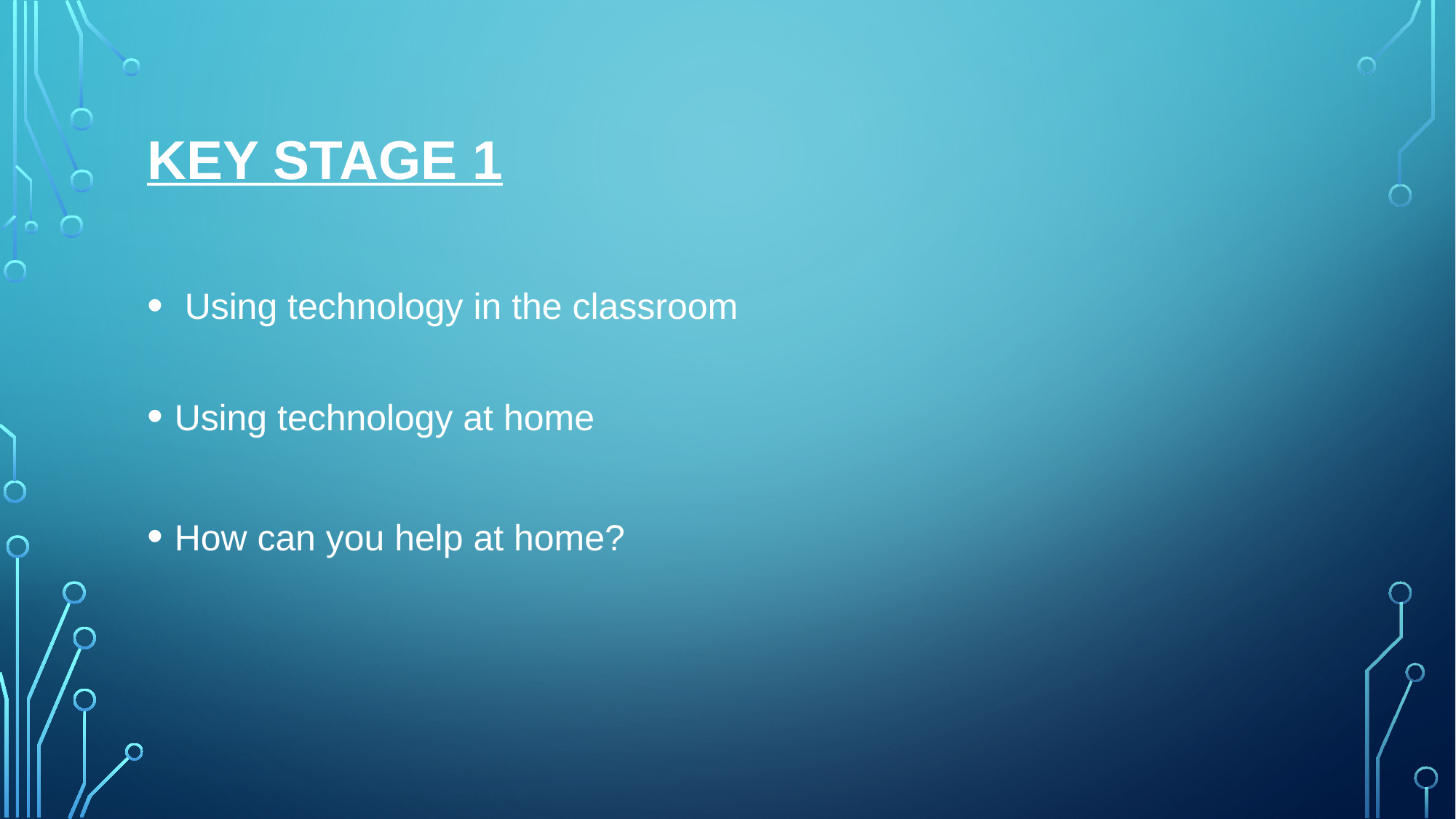

# KEY STAGE 1
 Using technology in the classroom
Using technology at home
How can you help at home?